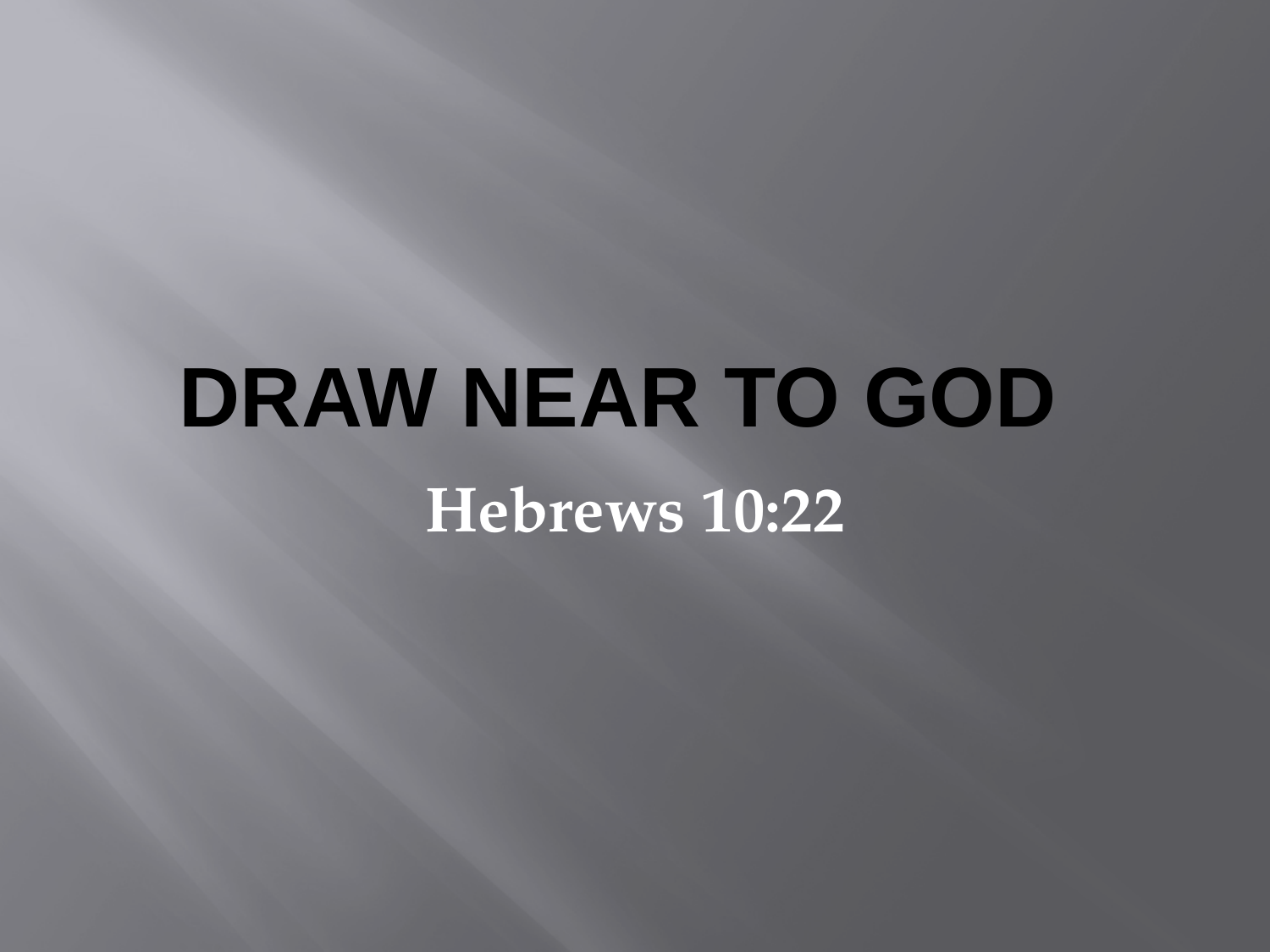

# Draw Near To God
Hebrews 10:22